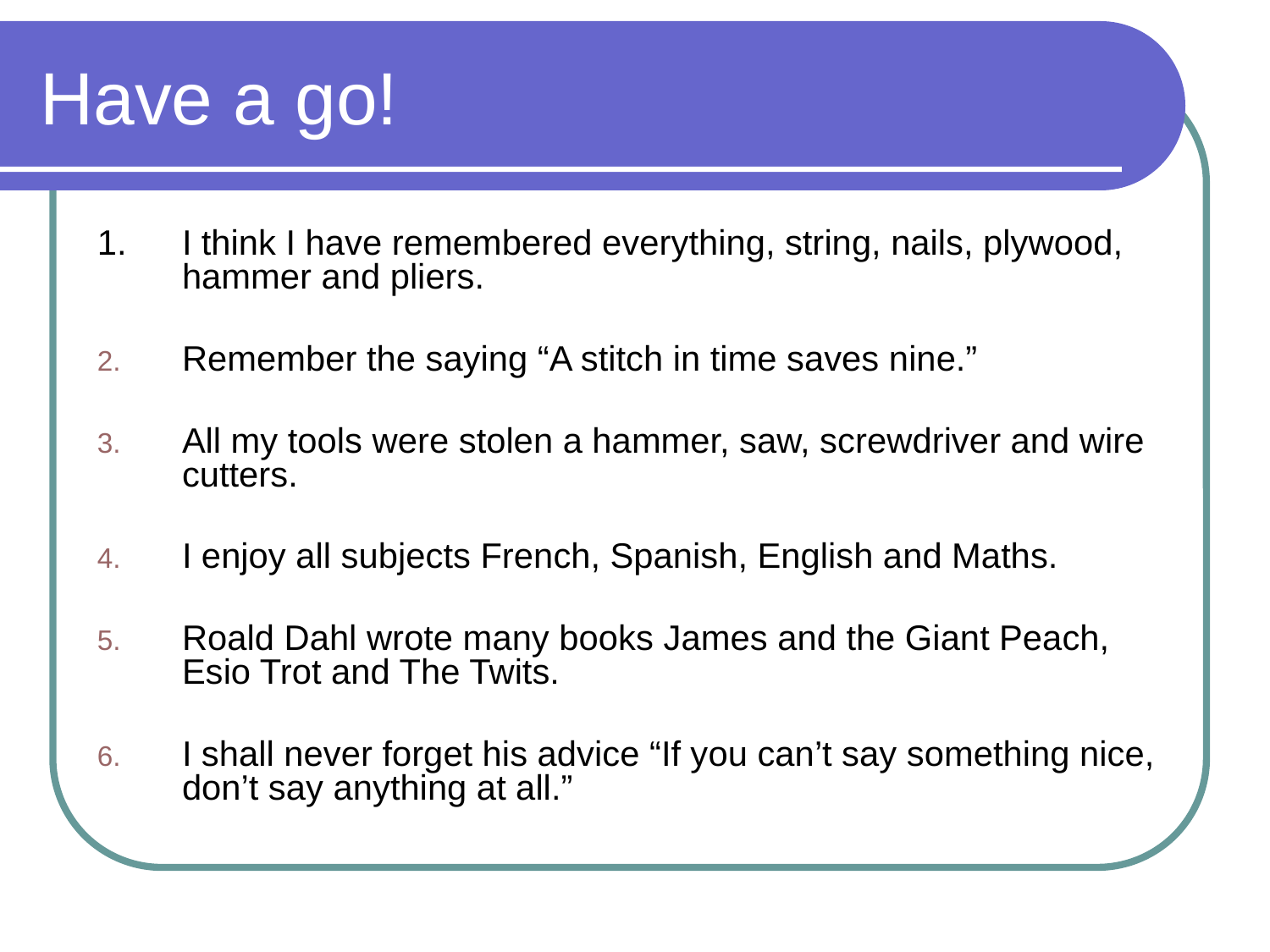

# Have a go!
1.	I think I have remembered everything, string, nails, plywood, hammer and pliers.

Remember the saying “A stitch in time saves nine.”

All my tools were stolen a hammer, saw, screwdriver and wire cutters.

I enjoy all subjects French, Spanish, English and Maths.

Roald Dahl wrote many books James and the Giant Peach, Esio Trot and The Twits.

I shall never forget his advice “If you can’t say something nice, don’t say anything at all.”